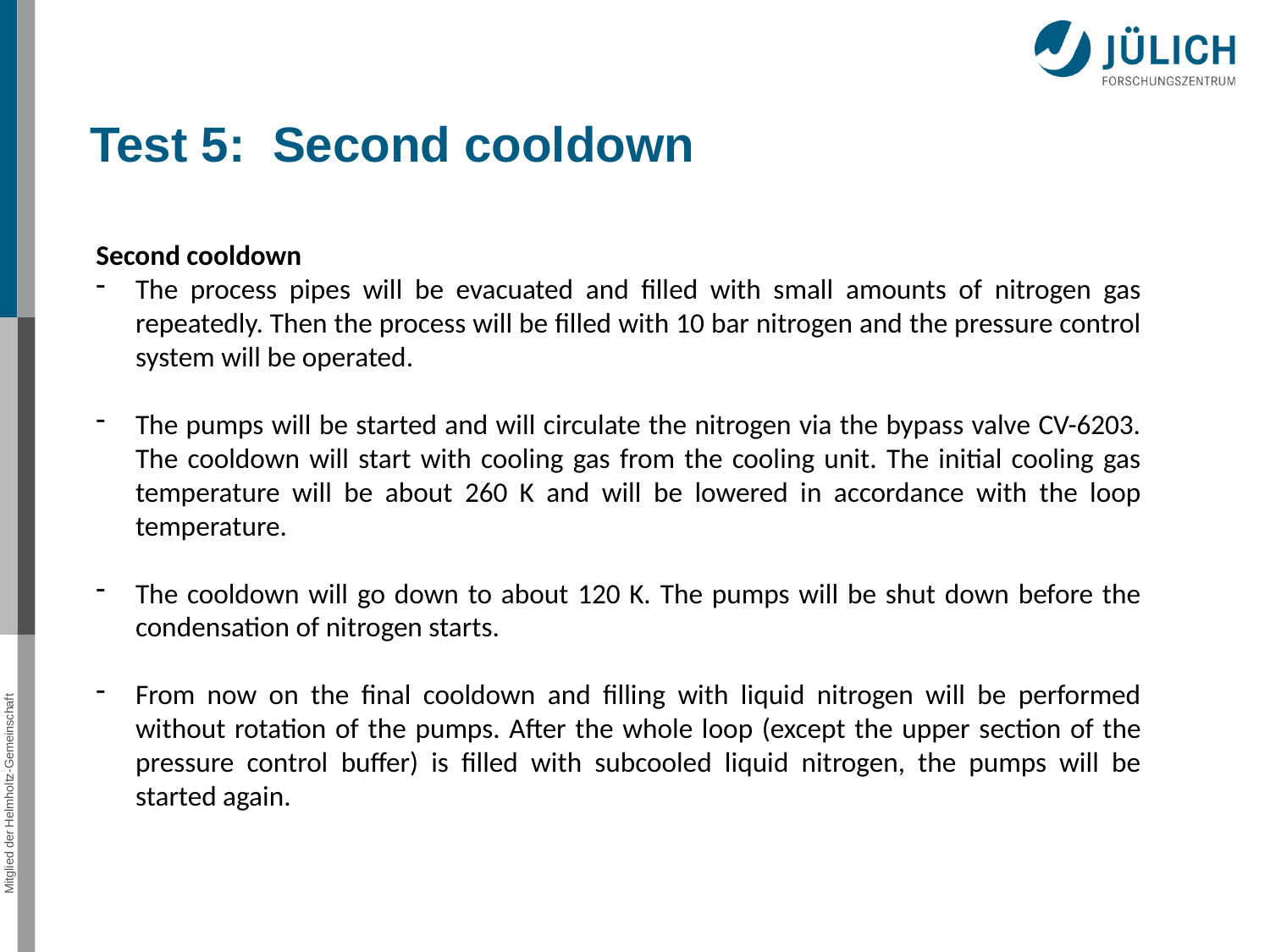

Test 5:  Second cooldown

Second cooldown
The process pipes will be evacuated and filled with small amounts of nitrogen gas repeatedly. Then the process will be filled with 10 bar nitrogen and the pressure control system will be operated.

The pumps will be started and will circulate the nitrogen via the bypass valve CV-6203. The cooldown will start with cooling gas from the cooling unit. The initial cooling gas temperature will be about 260 K and will be lowered in accordance with the loop temperature.

The cooldown will go down to about 120 K. The pumps will be shut down before the condensation of nitrogen starts.

From now on the final cooldown and filling with liquid nitrogen will be performed without rotation of the pumps. After the whole loop (except the upper section of the pressure control buffer) is filled with subcooled liquid nitrogen, the pumps will be started again.